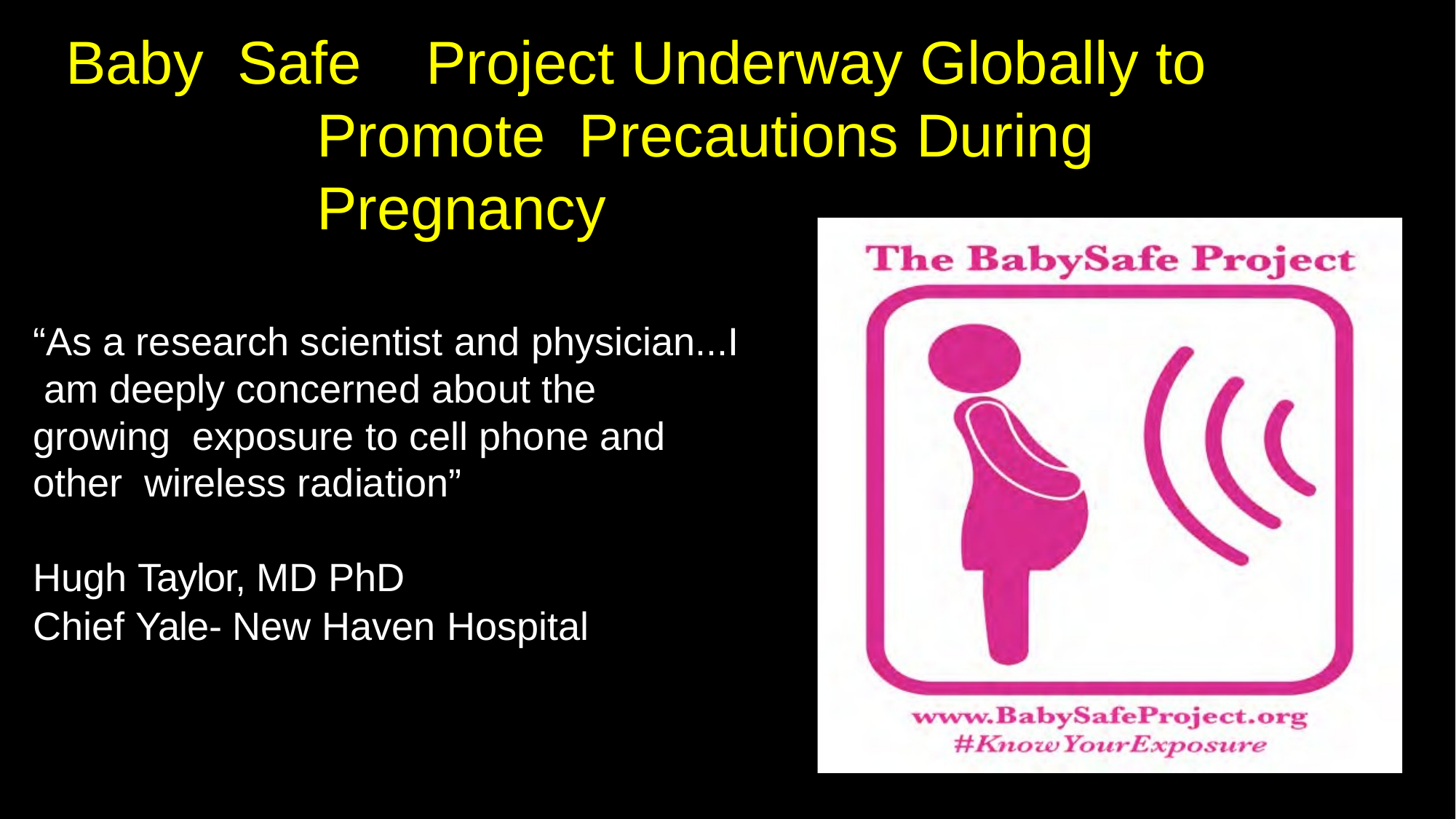

# Baby Safe	Project Underway Globally to Promote  Precautions During Pregnancy

“As a research scientist and physician...I  am deeply concerned about the growing  exposure to cell phone and other  wireless radiation”

Hugh Taylor, MD PhD
Chief Yale- New Haven Hospital